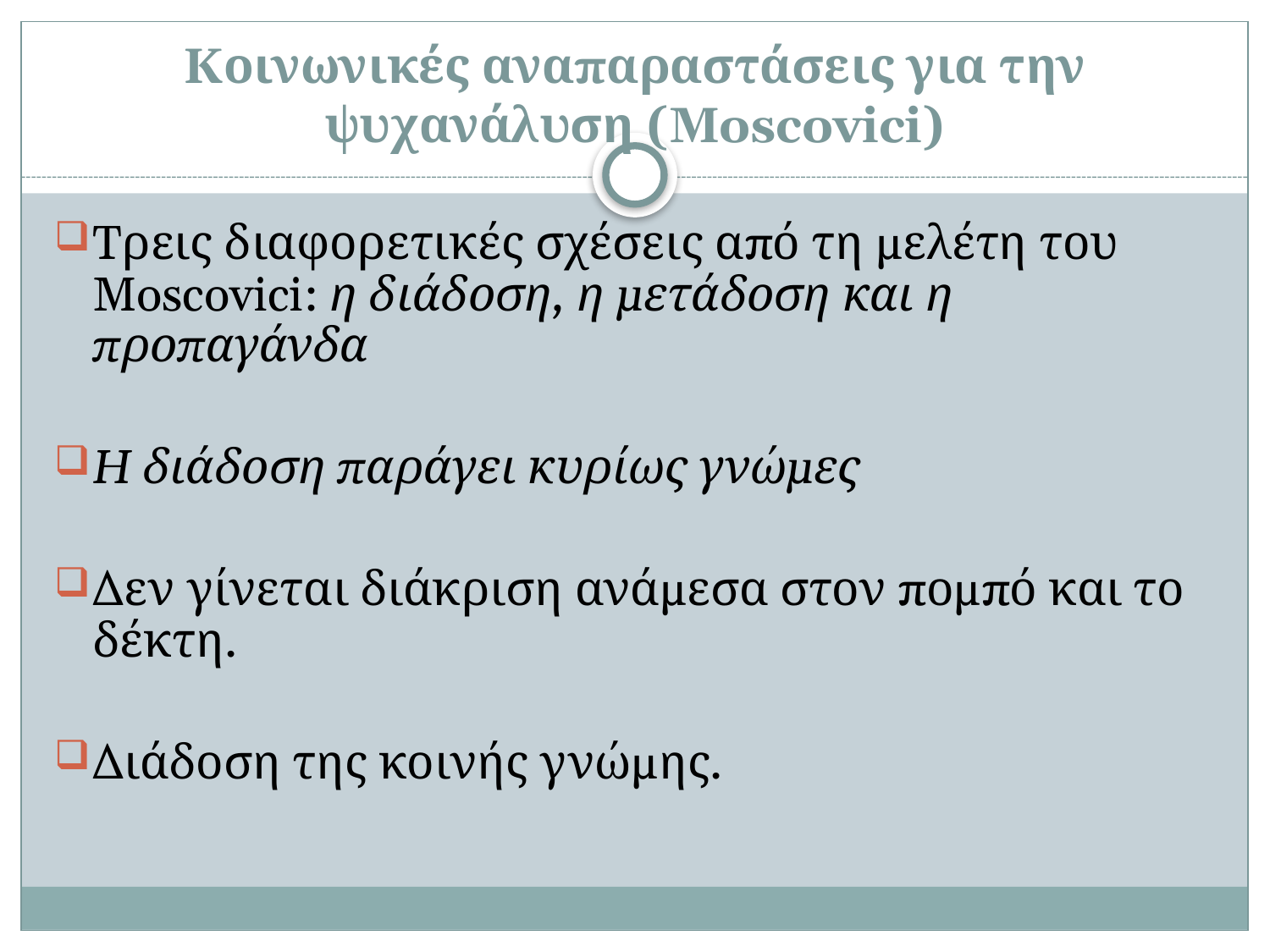

# Κοινωνικές αναπαραστάσεις για την ψυχανάλυση (Moscovici)
Τρεις διαφορετικές σχέσεις από τη μελέτη του Moscovici: η διάδοση, η μετάδοση και η προπαγάνδα

Η διάδοση παράγει κυρίως γνώμες

Δεν γίνεται διάκριση ανάμεσα στον πομπό και το δέκτη.

Διάδοση της κοινής γνώμης.